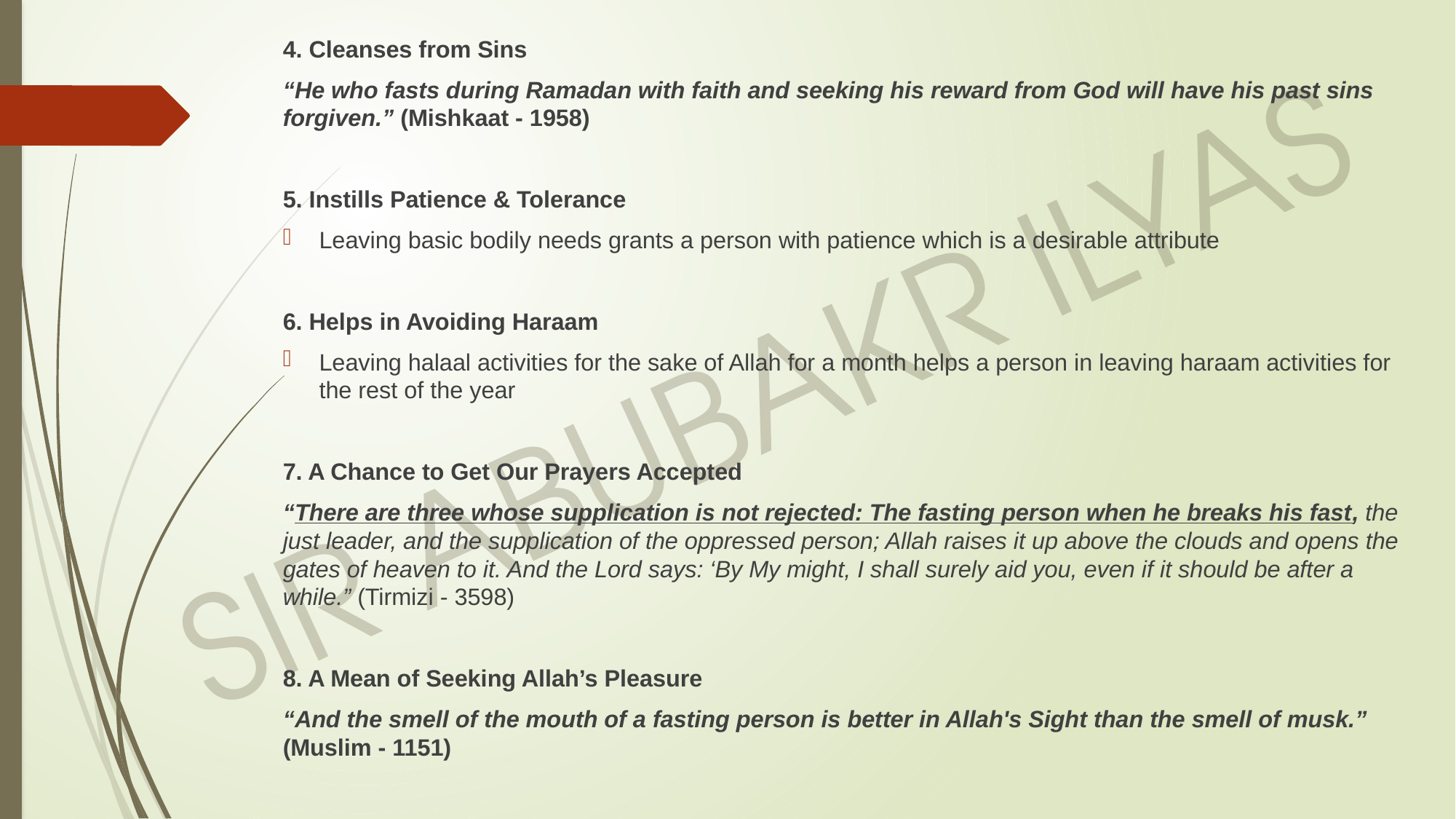

4. Cleanses from Sins
“He who fasts during Ramadan with faith and seeking his reward from God will have his past sins forgiven.” (Mishkaat - 1958)

5. Instills Patience & Tolerance
Leaving basic bodily needs grants a person with patience which is a desirable attribute

6. Helps in Avoiding Haraam
Leaving halaal activities for the sake of Allah for a month helps a person in leaving haraam activities for the rest of the year

7. A Chance to Get Our Prayers Accepted
“There are three whose supplication is not rejected: The fasting person when he breaks his fast, the just leader, and the supplication of the oppressed person; Allah raises it up above the clouds and opens the gates of heaven to it. And the Lord says: ‘By My might, I shall surely aid you, even if it should be after a while.” (Tirmizi - 3598)

8. A Mean of Seeking Allah’s Pleasure
“And the smell of the mouth of a fasting person is better in Allah's Sight than the smell of musk.” (Muslim - 1151)